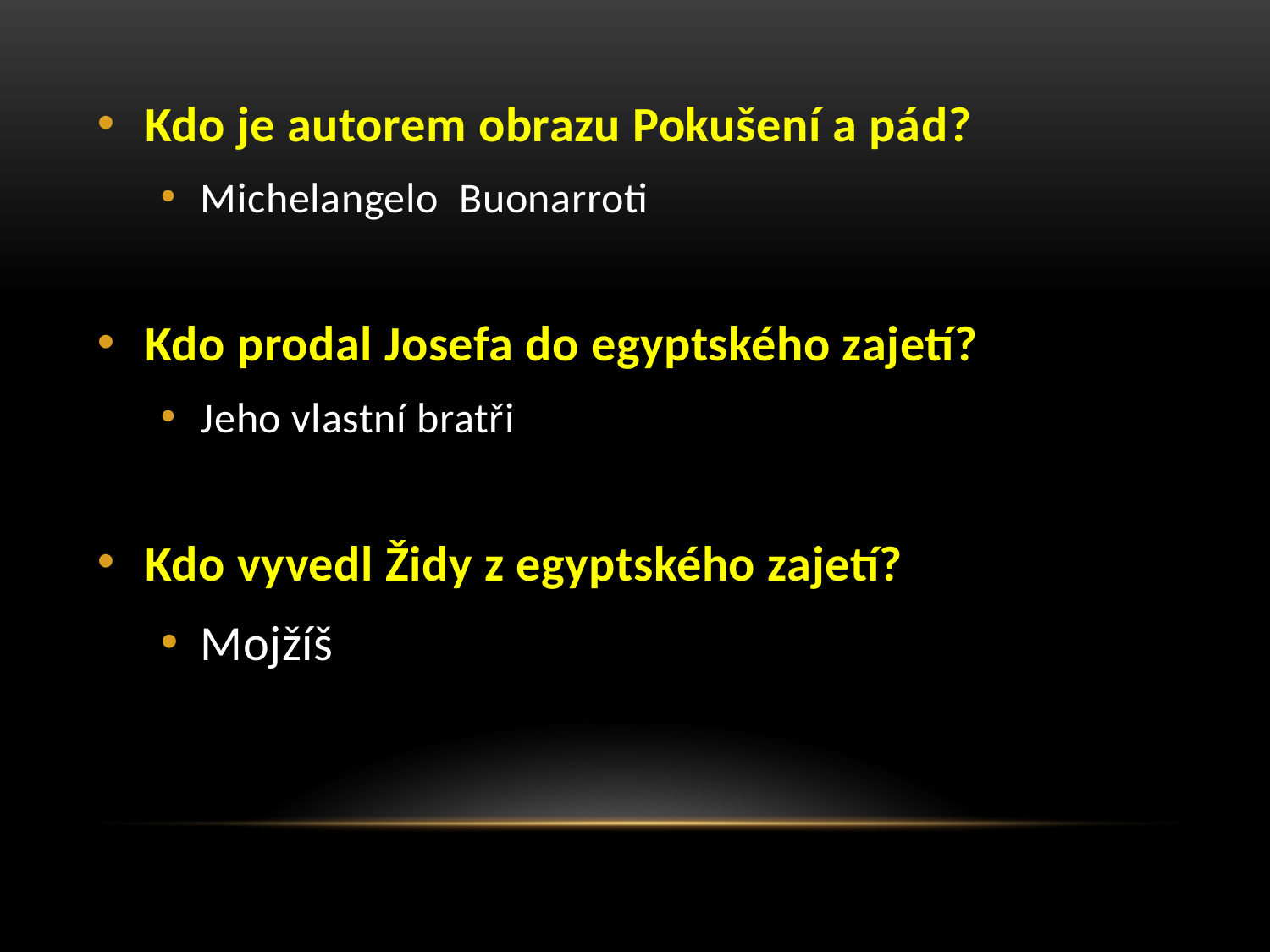

Kdo je autorem obrazu Pokušení a pád?
Michelangelo  Buonarroti

Kdo prodal Josefa do egyptského zajetí?
Jeho vlastní bratři

Kdo vyvedl Židy z egyptského zajetí?
Mojžíš